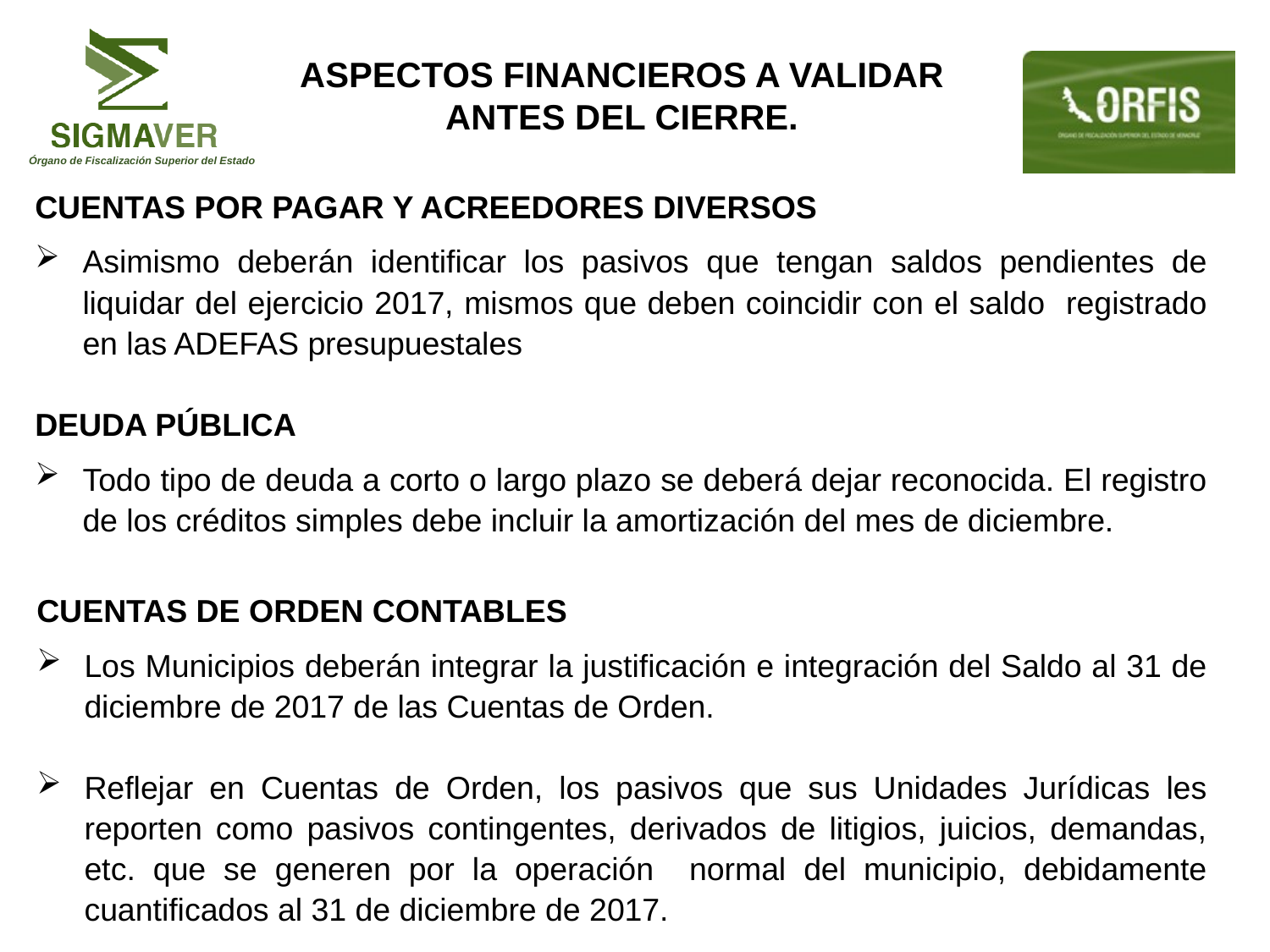

Aspectos financieros a validar antes del cierre.
CUENTAS POR PAGAR Y ACREEDORES DIVERSOS
Asimismo deberán identificar los pasivos que tengan saldos pendientes de liquidar del ejercicio 2017, mismos que deben coincidir con el saldo  registrado en las ADEFAS presupuestales

DEUDA PÚBLICA
Todo tipo de deuda a corto o largo plazo se deberá dejar reconocida. El registro de los créditos simples debe incluir la amortización del mes de diciembre.
CUENTAS DE ORDEN CONTABLES
Los Municipios deberán integrar la justificación e integración del Saldo al 31 de diciembre de 2017 de las Cuentas de Orden.

Reflejar en Cuentas de Orden, los pasivos que sus Unidades Jurídicas les reporten como pasivos contingentes, derivados de litigios, juicios, demandas, etc. que se generen por la operación  normal del municipio, debidamente cuantificados al 31 de diciembre de 2017.